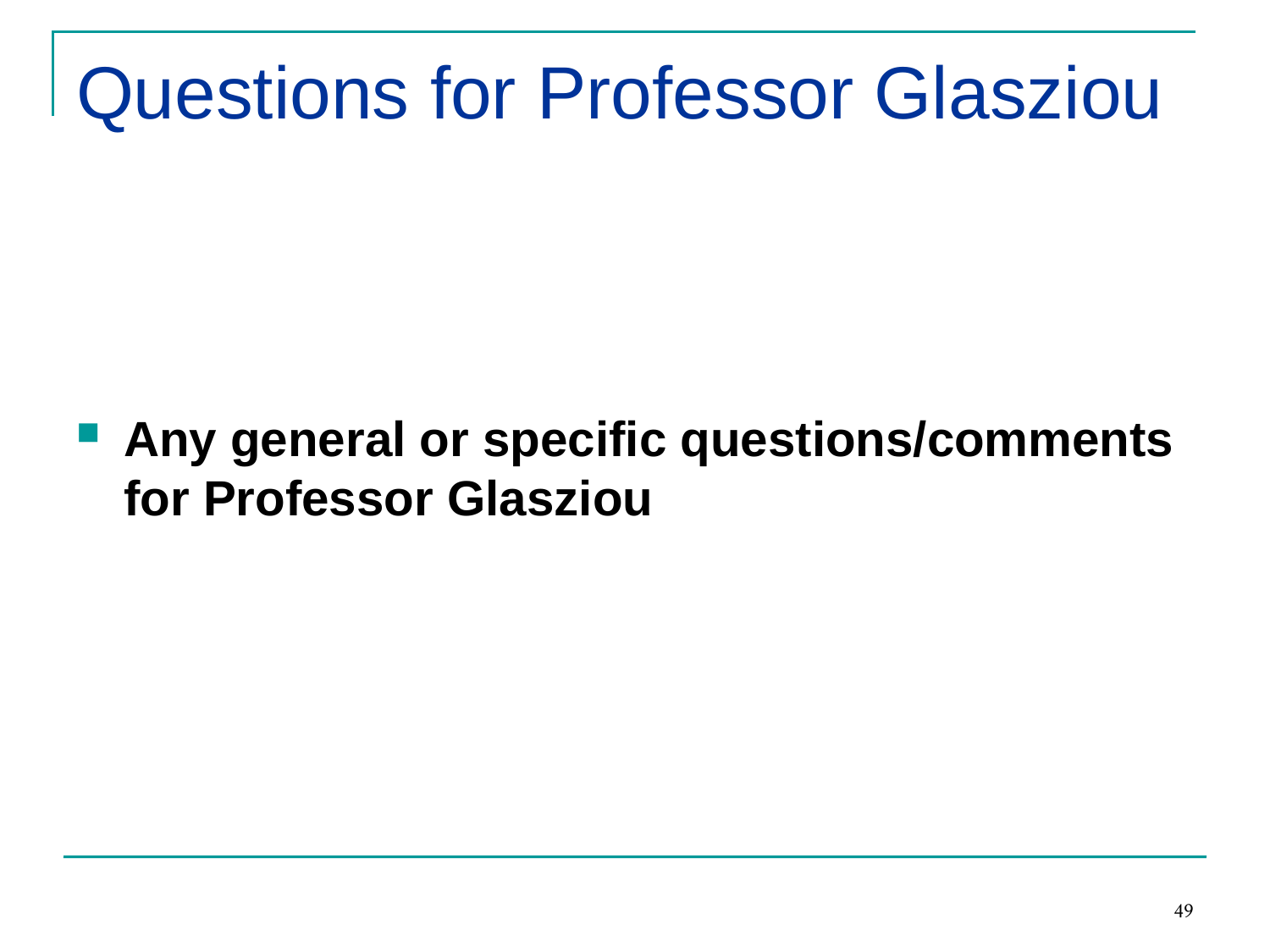

# Questions for Professor Glasziou

Any general or specific questions/comments for Professor Glasziou

49